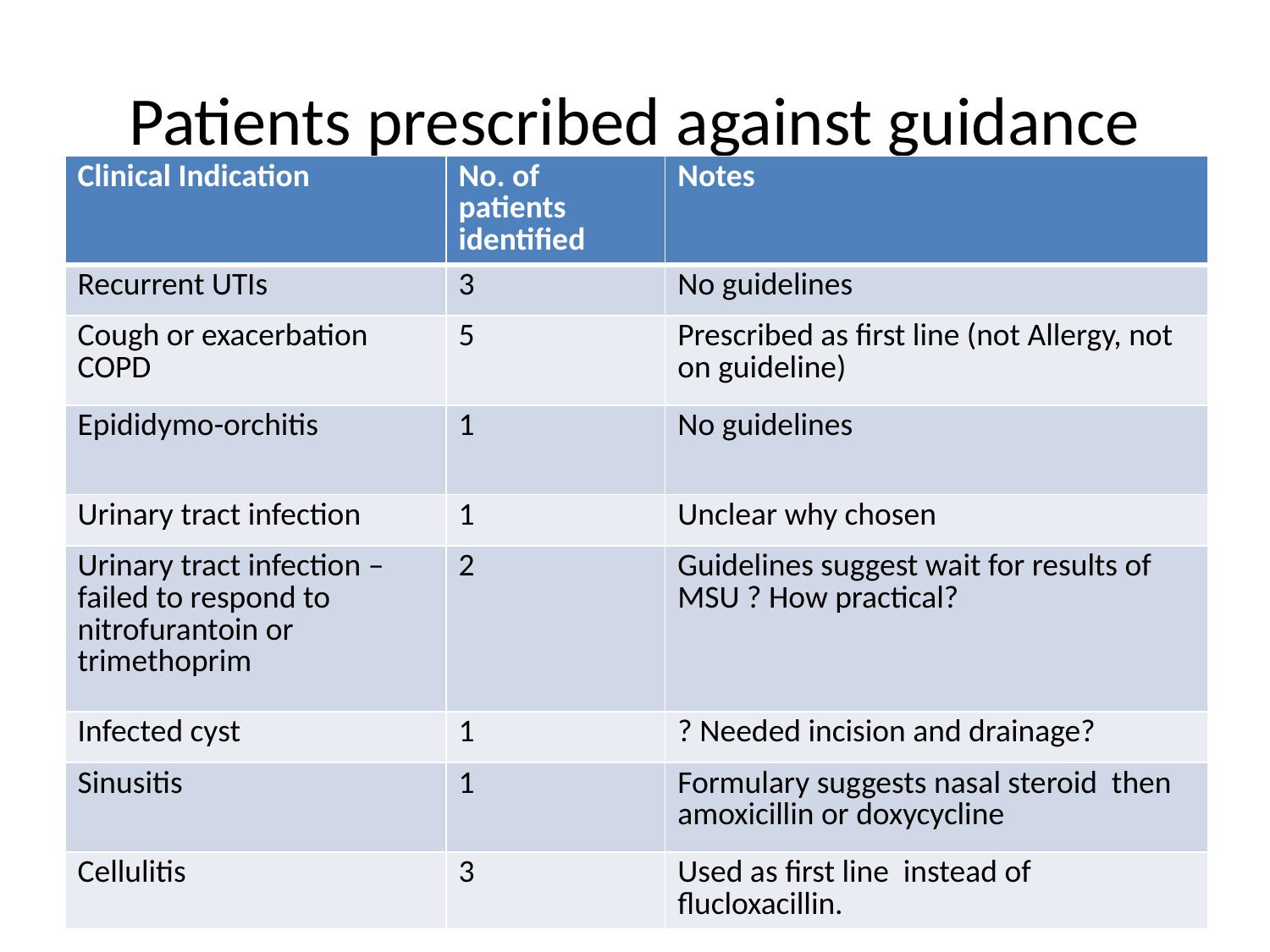

# Patients prescribed against guidance
| Clinical Indication | No. of patients identified | Notes |
| --- | --- | --- |
| Recurrent UTIs | 3 | No guidelines |
| Cough or exacerbation COPD | 5 | Prescribed as first line (not Allergy, not on guideline) |
| Epididymo-orchitis | 1 | No guidelines |
| Urinary tract infection | 1 | Unclear why chosen |
| Urinary tract infection – failed to respond to nitrofurantoin or trimethoprim | 2 | Guidelines suggest wait for results of MSU ? How practical? |
| Infected cyst | 1 | ? Needed incision and drainage? |
| Sinusitis | 1 | Formulary suggests nasal steroid then amoxicillin or doxycycline |
| Cellulitis | 3 | Used as first line instead of flucloxacillin. |